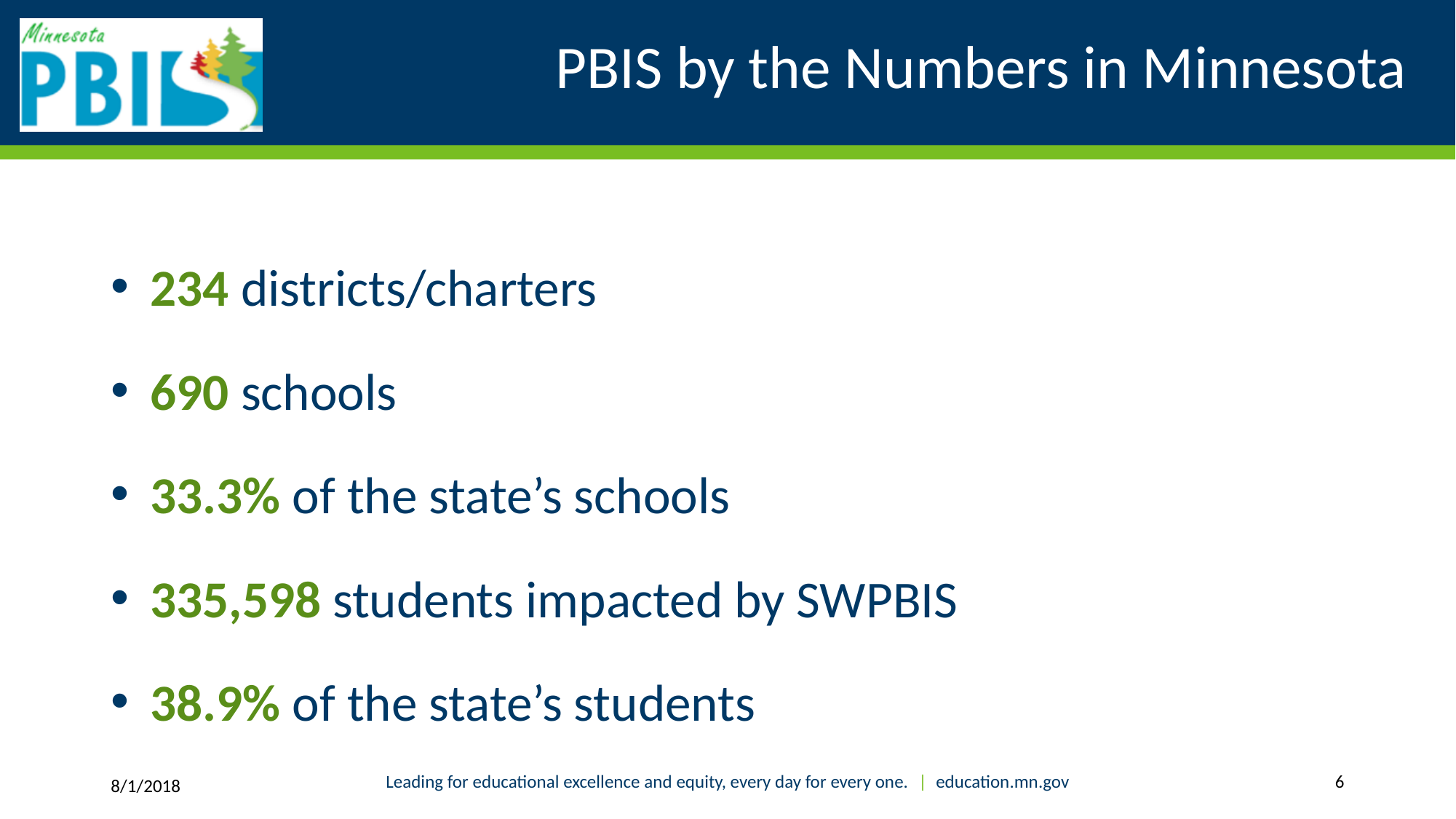

# PBIS by the Numbers in Minnesota
 234 districts/charters
 690 schools
 33.3% of the state’s schools
 335,598 students impacted by SWPBIS
 38.9% of the state’s students
Leading for educational excellence and equity, every day for every one. | education.mn.gov
6
8/1/2018